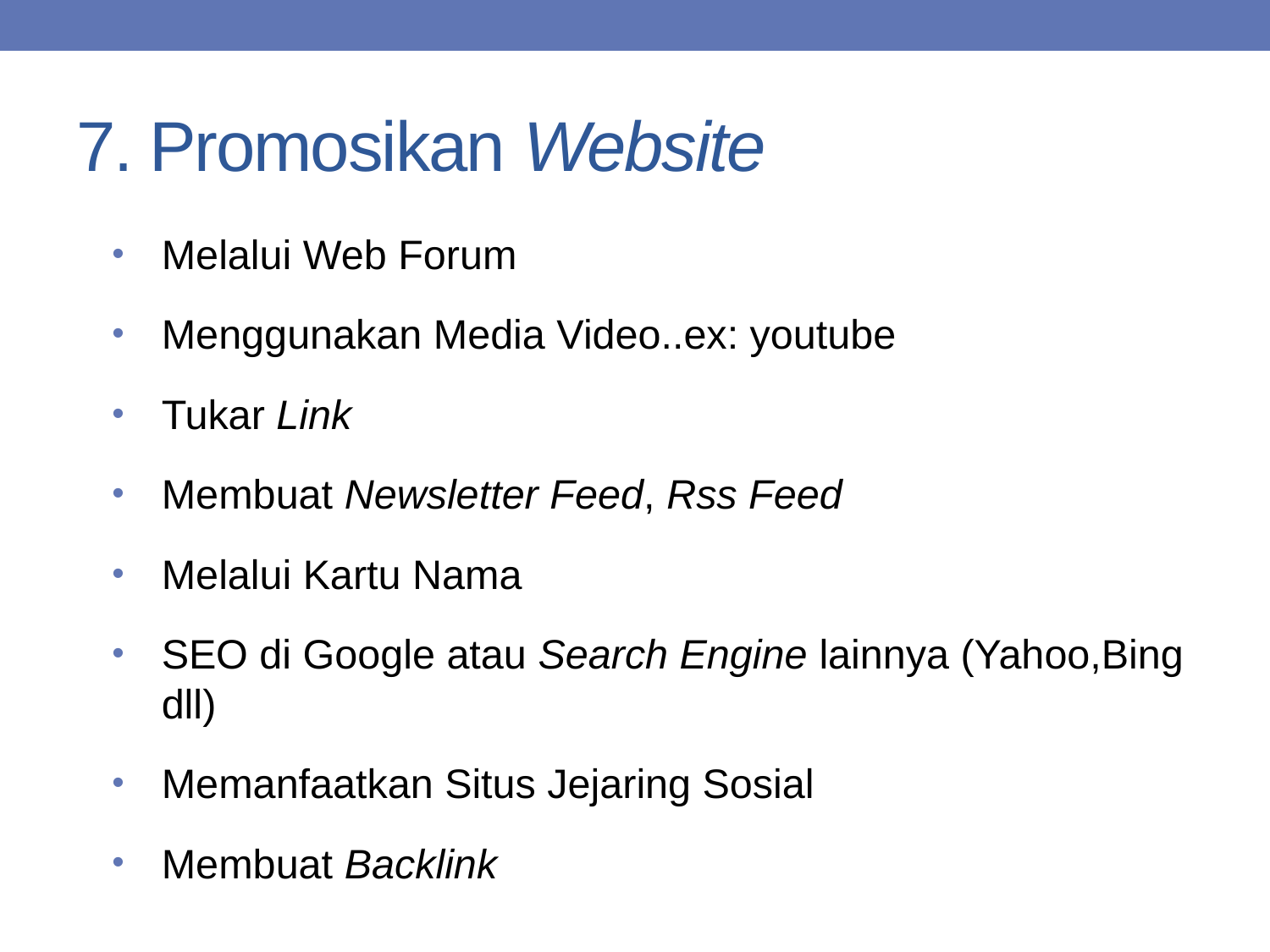

# 7. Promosikan Website
Melalui Web Forum
Menggunakan Media Video..ex: youtube
Tukar Link
Membuat Newsletter Feed, Rss Feed
Melalui Kartu Nama
SEO di Google atau Search Engine lainnya (Yahoo,Bing dll)
Memanfaatkan Situs Jejaring Sosial
Membuat Backlink